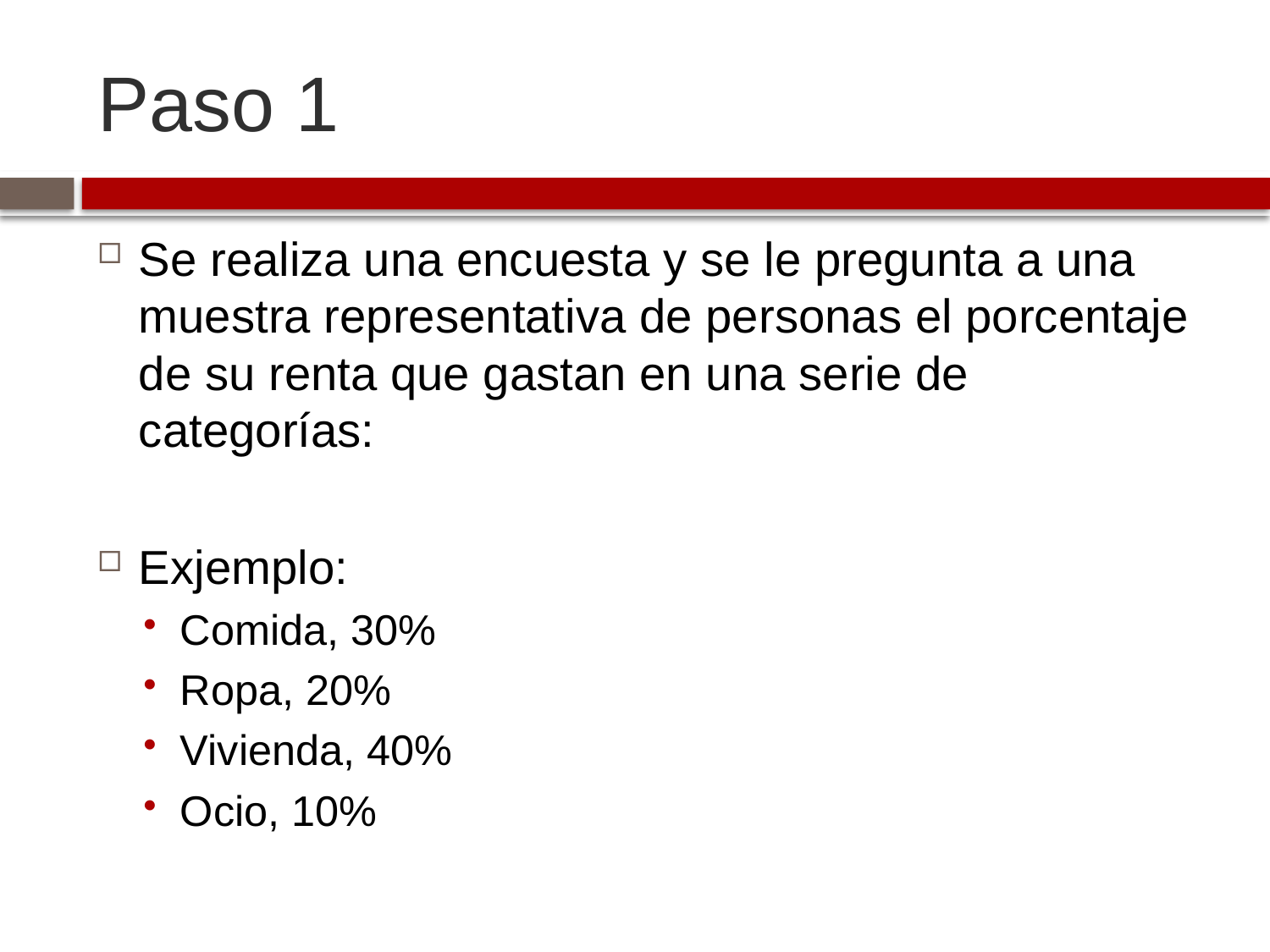

# Paso 1
Se realiza una encuesta y se le pregunta a una muestra representativa de personas el porcentaje de su renta que gastan en una serie de categorías:

Exjemplo:
Comida, 30%
Ropa, 20%
Vivienda, 40%
Ocio, 10%